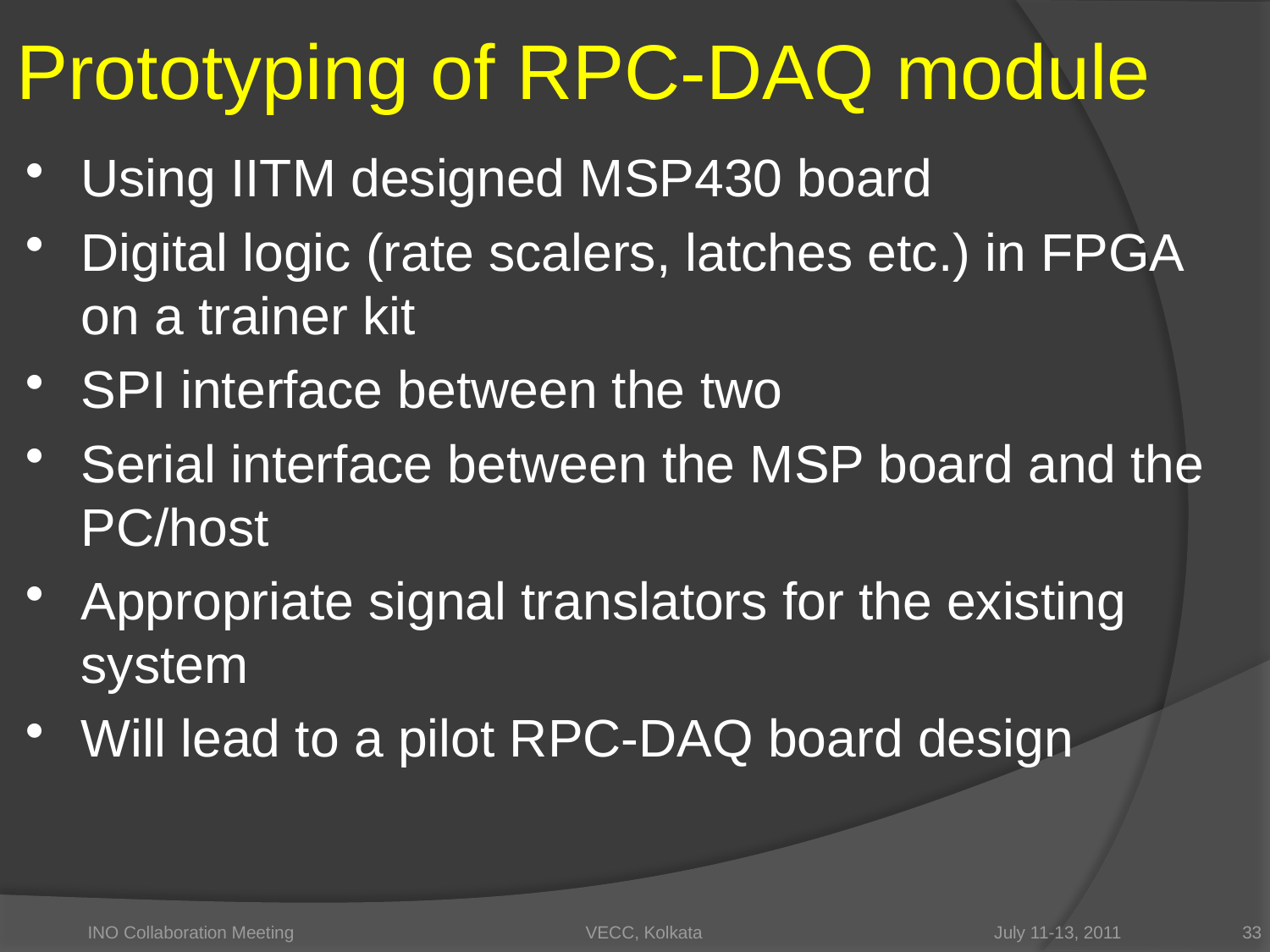

# Prototyping of RPC-DAQ module
Using IITM designed MSP430 board
Digital logic (rate scalers, latches etc.) in FPGA on a trainer kit
SPI interface between the two
Serial interface between the MSP board and the PC/host
Appropriate signal translators for the existing system
Will lead to a pilot RPC-DAQ board design
INO Collaboration Meeting                                                            VECC, Kolkata                                                            July 11-13, 2011
33